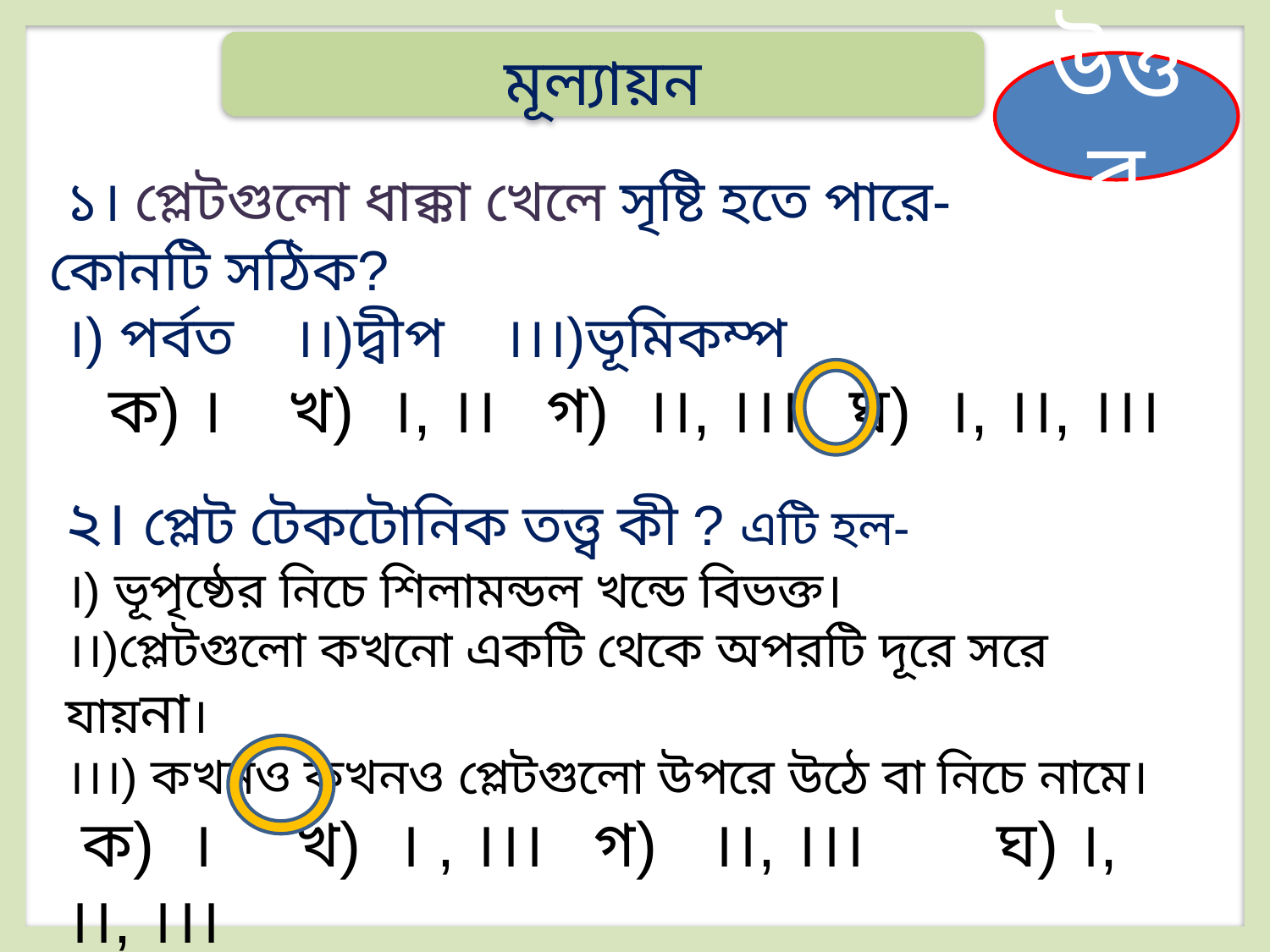

মূল্যায়ন
উত্তর
 ১। প্লেটগুলো ধাক্কা খেলে সৃষ্টি হতে পারে-
কোনটি সঠিক?
 ।) পর্বত    ।।)দ্বীপ    ।।।)ভূমিকম্প
ক) ।    খ)  ।, ।।   গ)  ।।, ।।।   ঘ)  ।, ।।, ।।।

২। প্লেট টেকটোনিক তত্ত্ব কী ? এটি হল-
।) ভূপৃষ্ঠের নিচে শিলামন্ডল খন্ডে বিভক্ত।
।।)প্লেটগুলো কখনো একটি থেকে অপরটি দূরে সরে যায়না।
।।।) কখনও কখনও প্লেটগুলো উপরে উঠে বা নিচে নামে।
 ক)  ।     খ)  । , ।।।   গ)   ।।, ।।।        ঘ) ।, ।।, ।।।